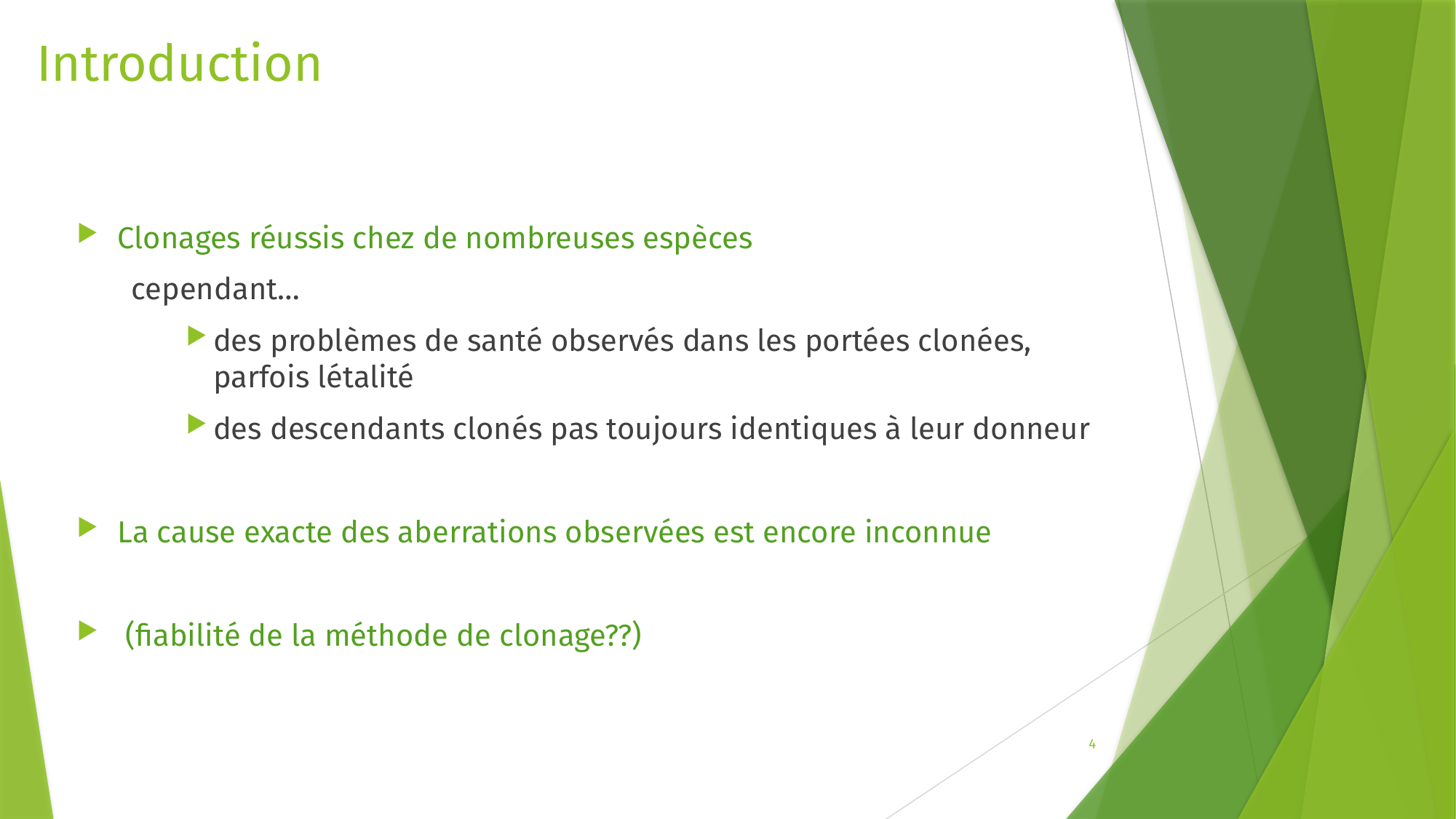

# Introduction
Clonages réussis chez de nombreuses espèces
cependant…
des problèmes de santé observés dans les portées clonées, parfois létalité
des descendants clonés pas toujours identiques à leur donneur

La cause exacte des aberrations observées est encore inconnue

 (fiabilité de la méthode de clonage??)

4